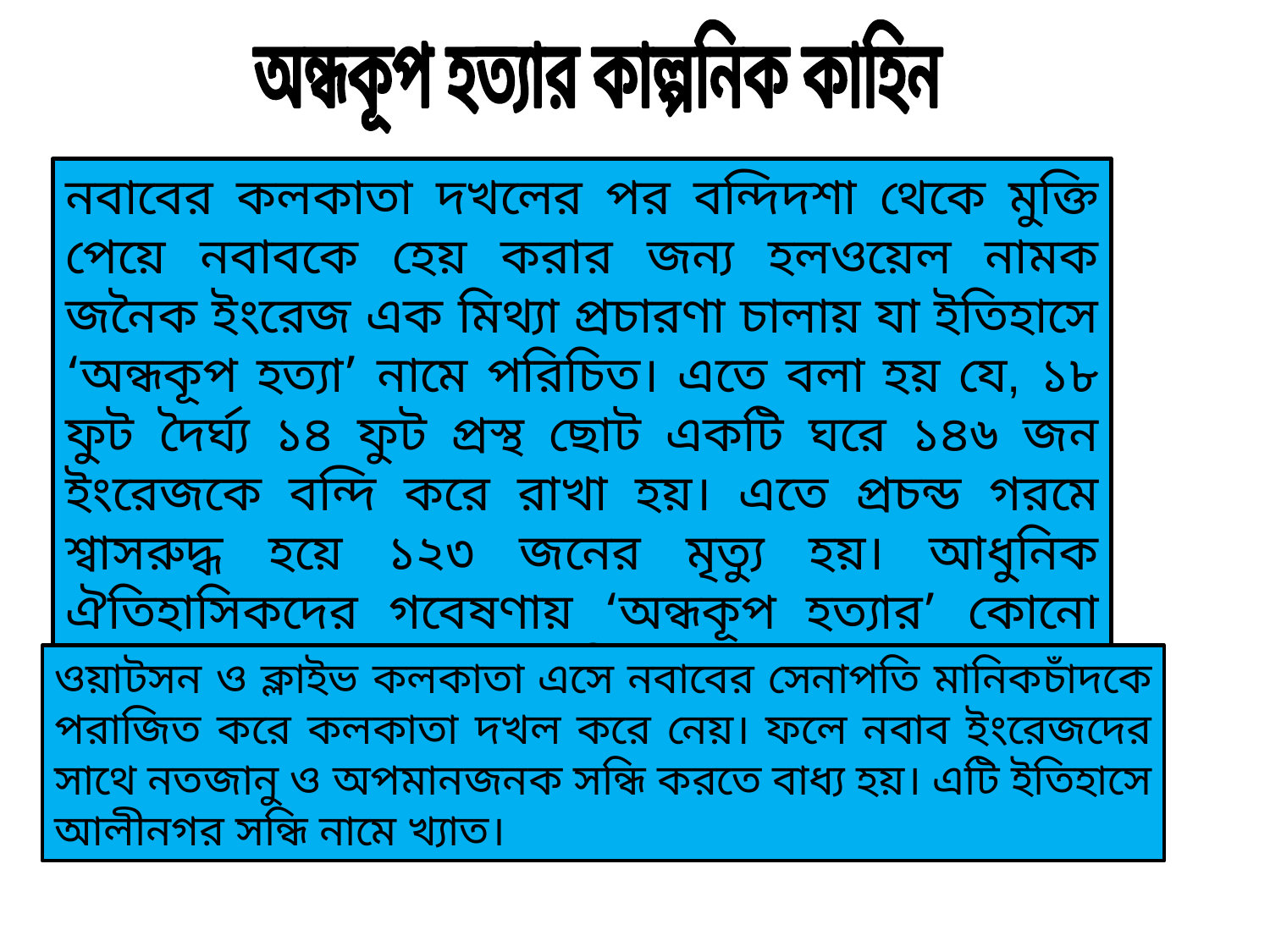

অন্ধকূপ হত্যার কাল্পনিক কাহিন
নবাবের কলকাতা দখলের পর বন্দিদশা থেকে মুক্তি পেয়ে নবাবকে হেয় করার জন্য হলওয়েল নামক জনৈক ইংরেজ এক মিথ্যা প্রচারণা চালায় যা ইতিহাসে ‘অন্ধকূপ হত্যা’ নামে পরিচিত। এতে বলা হয় যে, ১৮ ফুট দৈর্ঘ্য ১৪ ফুট প্রস্থ ছোট একটি ঘরে ১৪৬ জন ইংরেজকে বন্দি করে রাখা হয়। এতে প্রচন্ড গরমে শ্বাসরুদ্ধ হয়ে ১২৩ জনের মৃত্যু হয়। আধুনিক ঐতিহাসিকদের গবেষণায় ‘অন্ধকূপ হত্যার’ কোনো সত্যতার প্রমাণ পাওয়া যায়নি।
ওয়াটসন ও ক্লাইভ কলকাতা এসে নবাবের সেনাপতি মানিকচাঁদকে পরাজিত করে কলকাতা দখল করে নেয়। ফলে নবাব ইংরেজদের সাথে নতজানু ও অপমানজনক সন্ধি করতে বাধ্য হয়। এটি ইতিহাসে আলীনগর সন্ধি নামে খ্যাত।